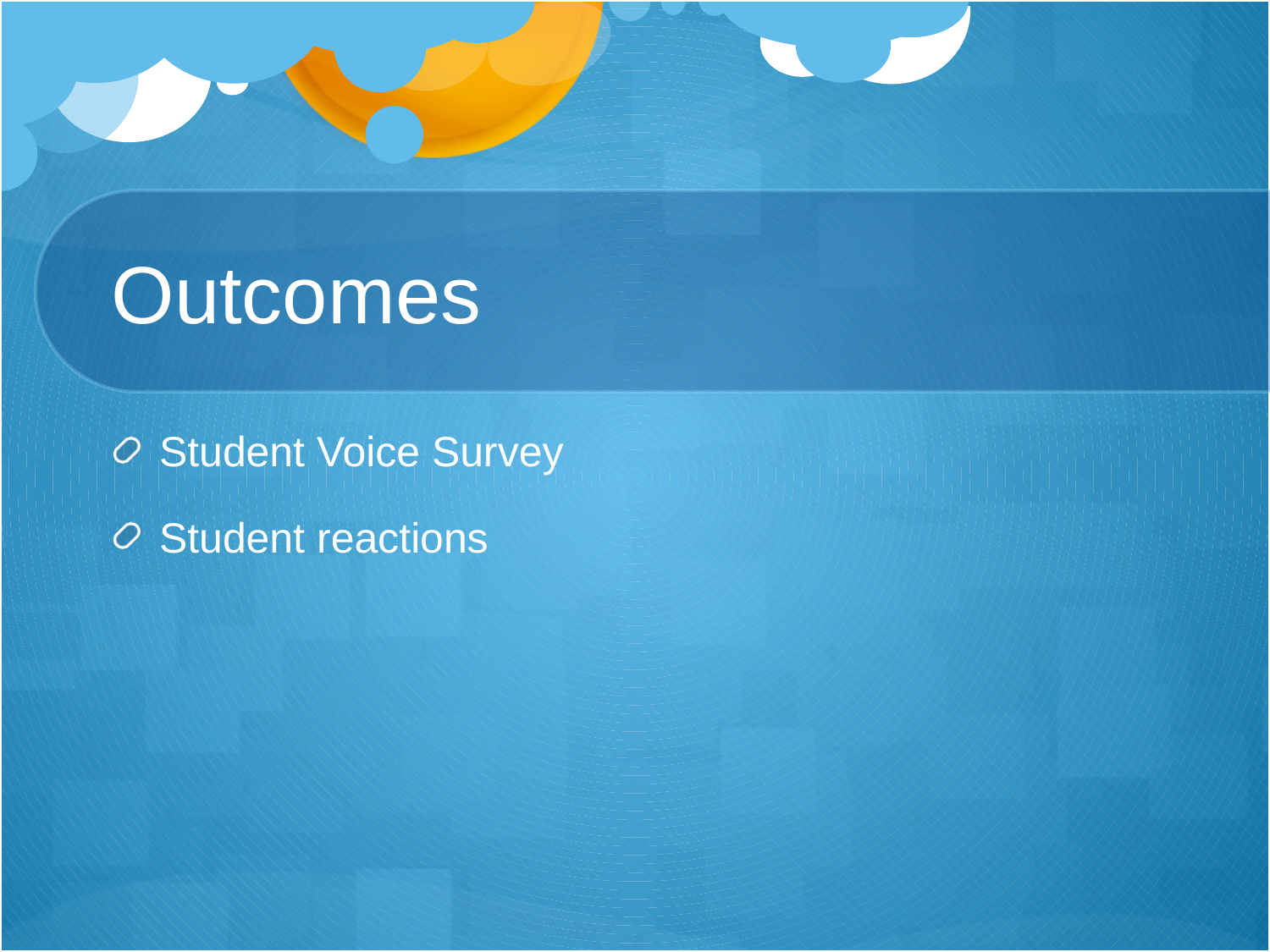

# Outcomes
Student Voice Survey
Student reactions